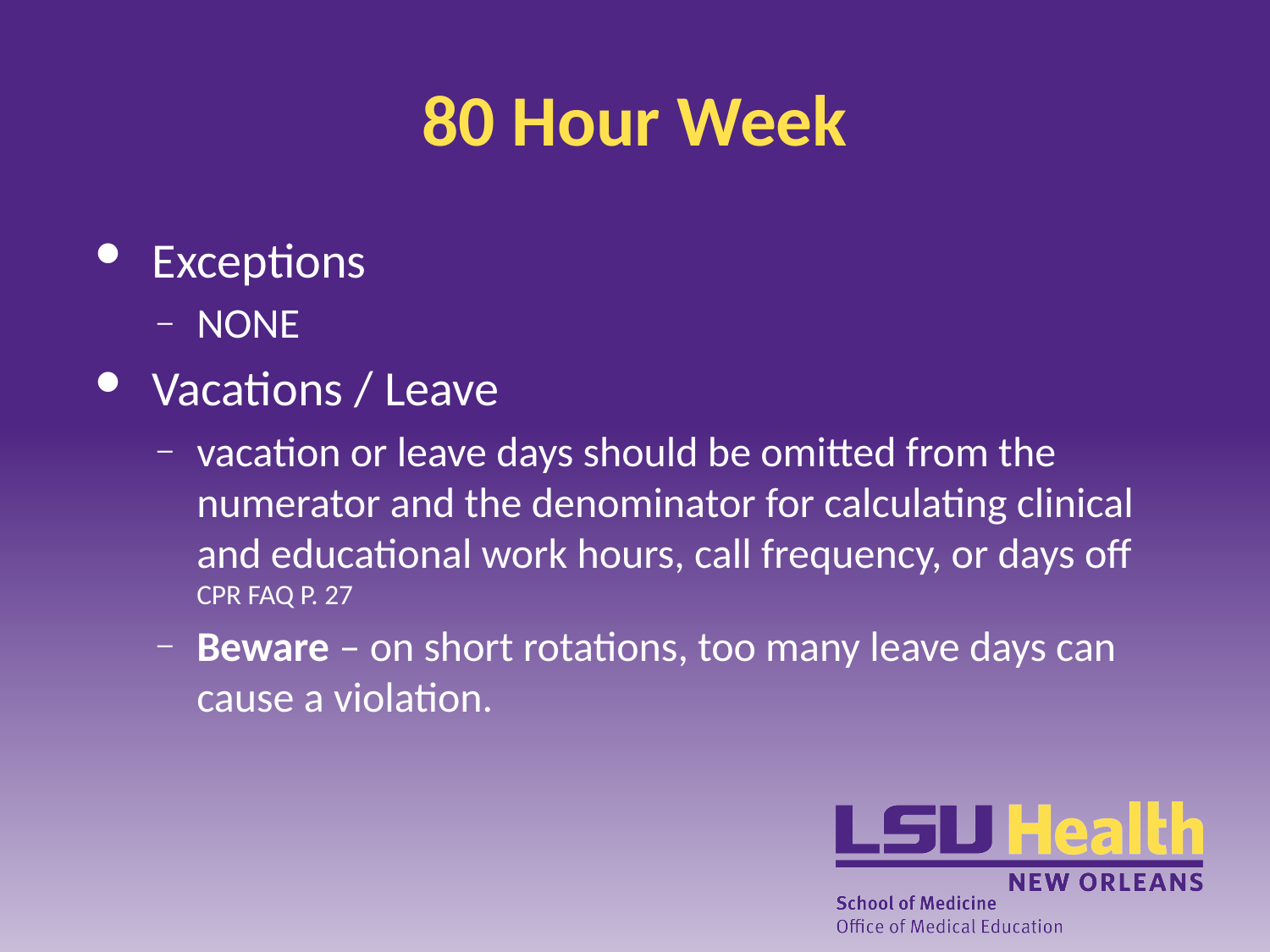

# 80 Hour Week
Exceptions
NONE
Vacations / Leave
vacation or leave days should be omitted from the numerator and the denominator for calculating clinical and educational work hours, call frequency, or days off
CPR FAQ P. 27
Beware – on short rotations, too many leave days can cause a violation.